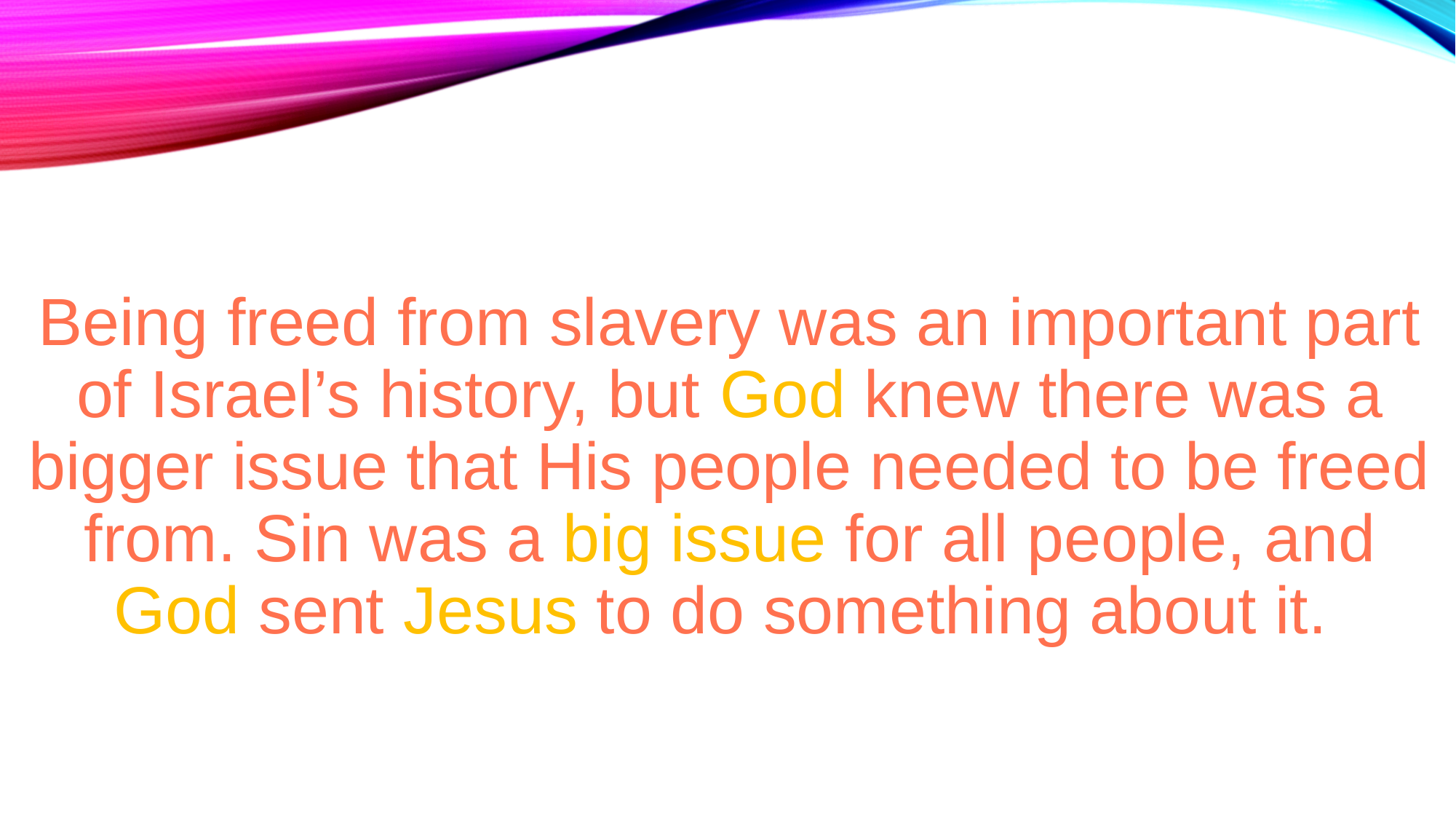

Being freed from slavery was an important part of Israel’s history, but God knew there was a bigger issue that His people needed to be freed from. Sin was a big issue for all people, and God sent Jesus to do something about it.